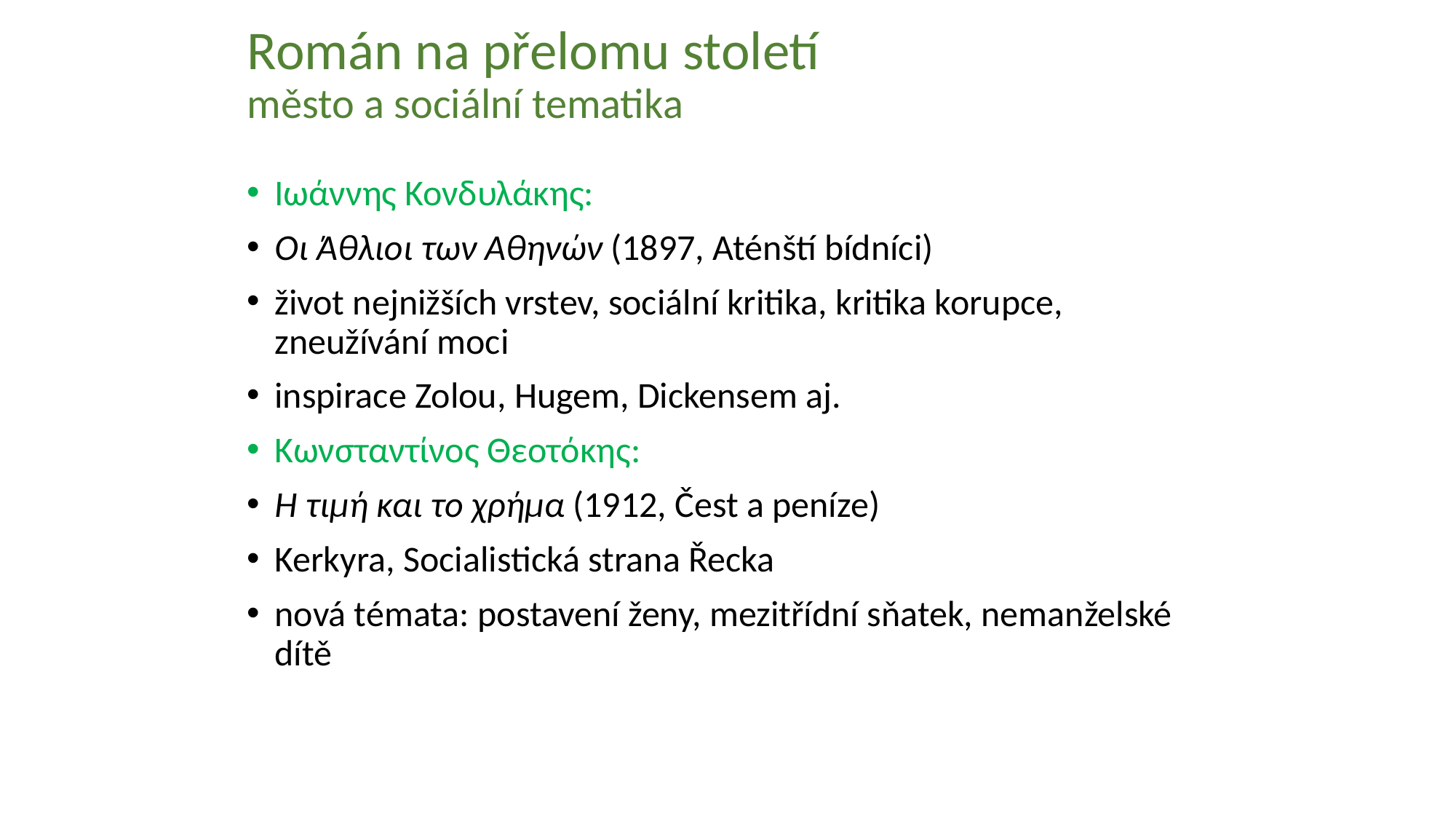

# Román na přelomu století město a sociální tematika
Ιωάννης Κονδυλάκης:
Οι Άθλιοι των Αθηνών (1897, Aténští bídníci)
život nejnižších vrstev, sociální kritika, kritika korupce, zneužívání moci
inspirace Zolou, Hugem, Dickensem aj.
Kωνσταντίνος Θεοτόκης:
H τιμή και το χρήμα (1912, Čest a peníze)
Kerkyra, Socialistická strana Řecka
nová témata: postavení ženy, mezitřídní sňatek, nemanželské dítě